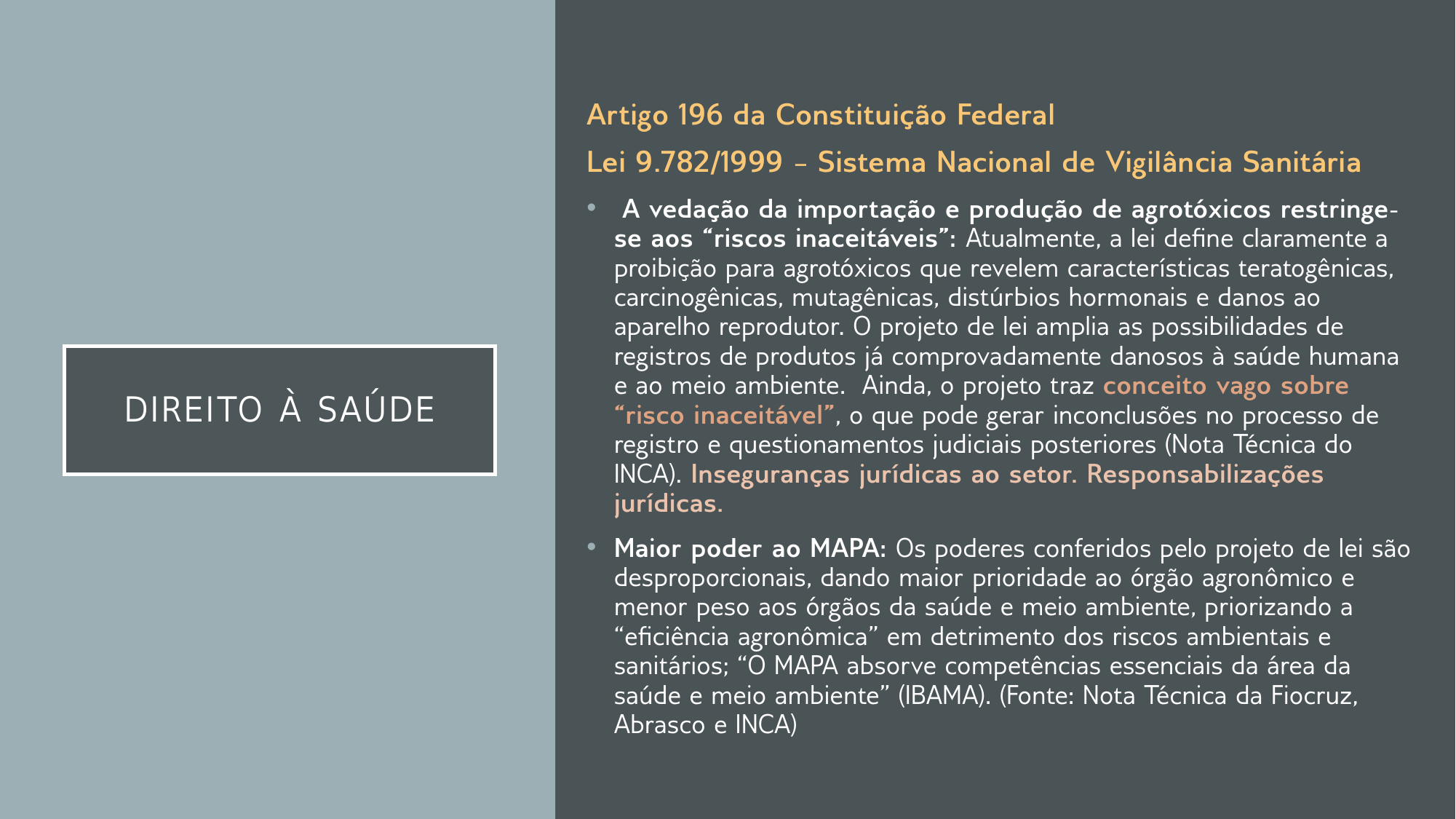

Artigo 196 da Constituição Federal
Lei 9.782/1999 – Sistema Nacional de Vigilância Sanitária
 A vedação da importação e produção de agrotóxicos restringe-se aos “riscos inaceitáveis”: Atualmente, a lei define claramente a proibição para agrotóxicos que revelem características teratogênicas, carcinogênicas, mutagênicas, distúrbios hormonais e danos ao aparelho reprodutor. O projeto de lei amplia as possibilidades de registros de produtos já comprovadamente danosos à saúde humana e ao meio ambiente.  Ainda, o projeto traz conceito vago sobre “risco inaceitável”, o que pode gerar inconclusões no processo de registro e questionamentos judiciais posteriores (Nota Técnica do INCA). Inseguranças jurídicas ao setor. Responsabilizações jurídicas.
Maior poder ao MAPA: Os poderes conferidos pelo projeto de lei são desproporcionais, dando maior prioridade ao órgão agronômico e menor peso aos órgãos da saúde e meio ambiente, priorizando a “eficiência agronômica” em detrimento dos riscos ambientais e sanitários; “O MAPA absorve competências essenciais da área da saúde e meio ambiente” (IBAMA). (Fonte: Nota Técnica da Fiocruz, Abrasco e INCA)
# DIREITO À SAÚDE